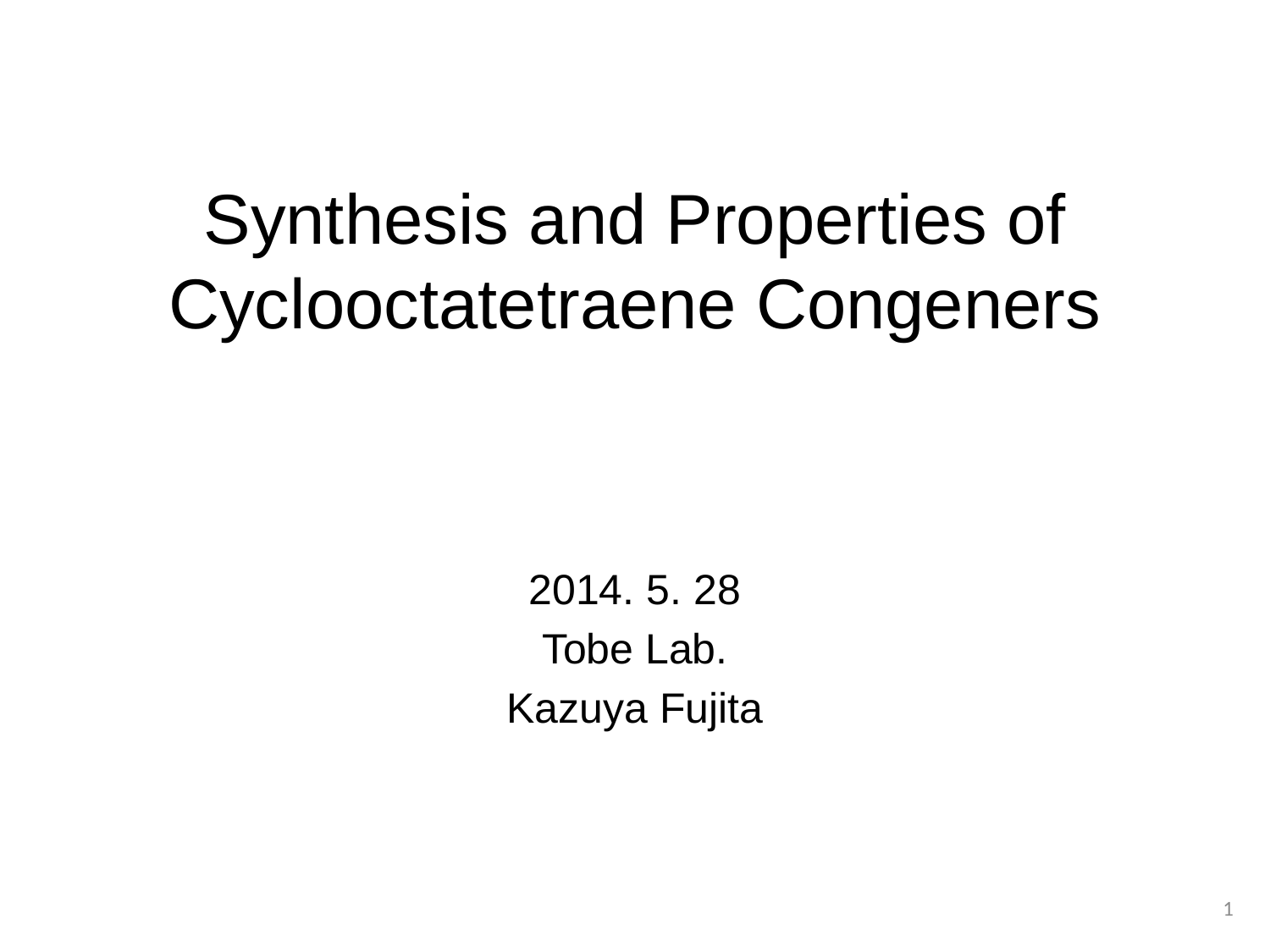

# Synthesis and Properties of Cyclooctatetraene Congeners
2014. 5. 28
Tobe Lab.
Kazuya Fujita
1